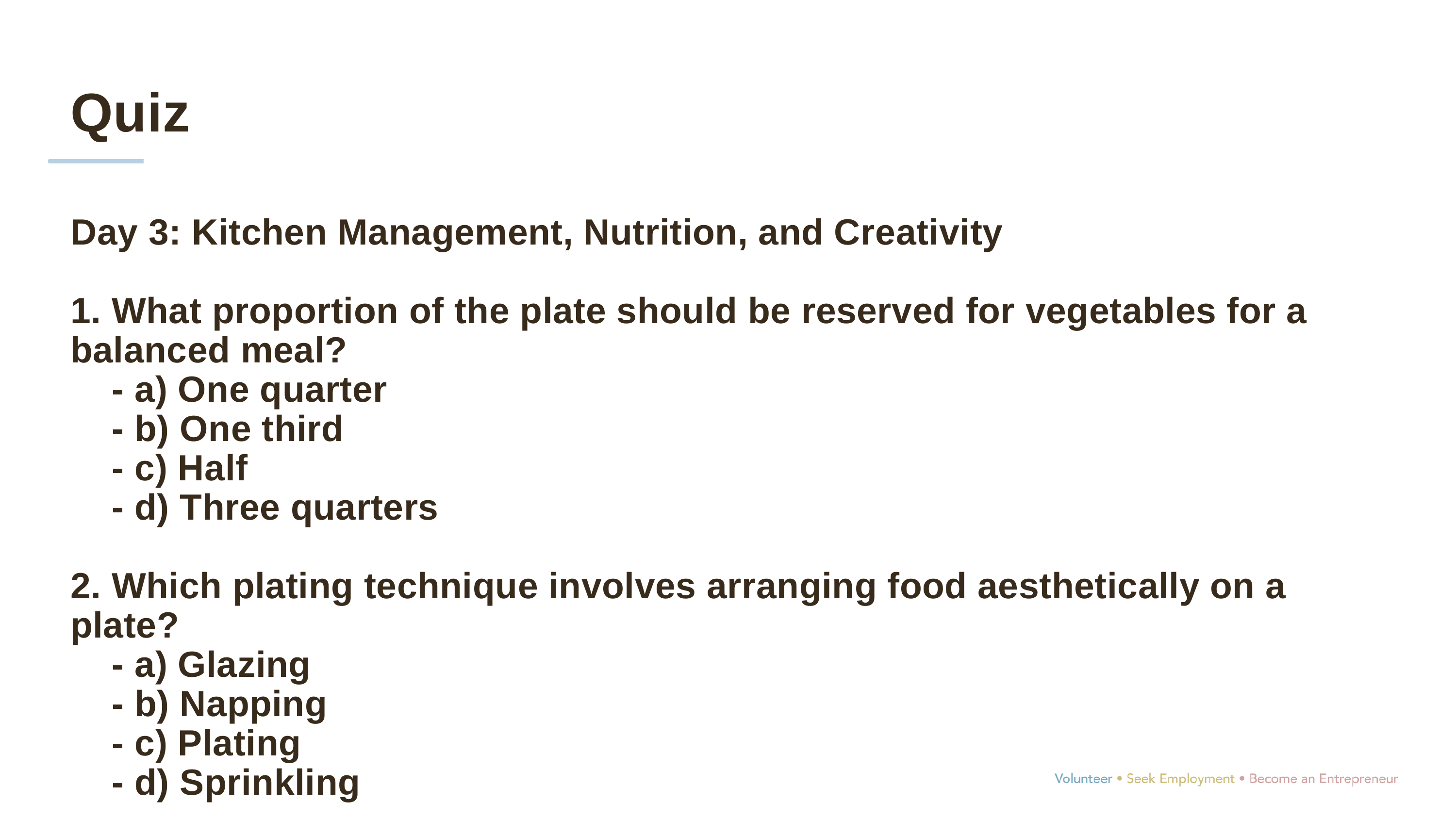

Quiz

Day 3: Kitchen Management, Nutrition, and Creativity

1. What proportion of the plate should be reserved for vegetables for a balanced meal?
    - a) One quarter
    - b) One third
    - c) Half
    - d) Three quarters

2. Which plating technique involves arranging food aesthetically on a plate?
    - a) Glazing
    - b) Napping
    - c) Plating
    - d) Sprinkling